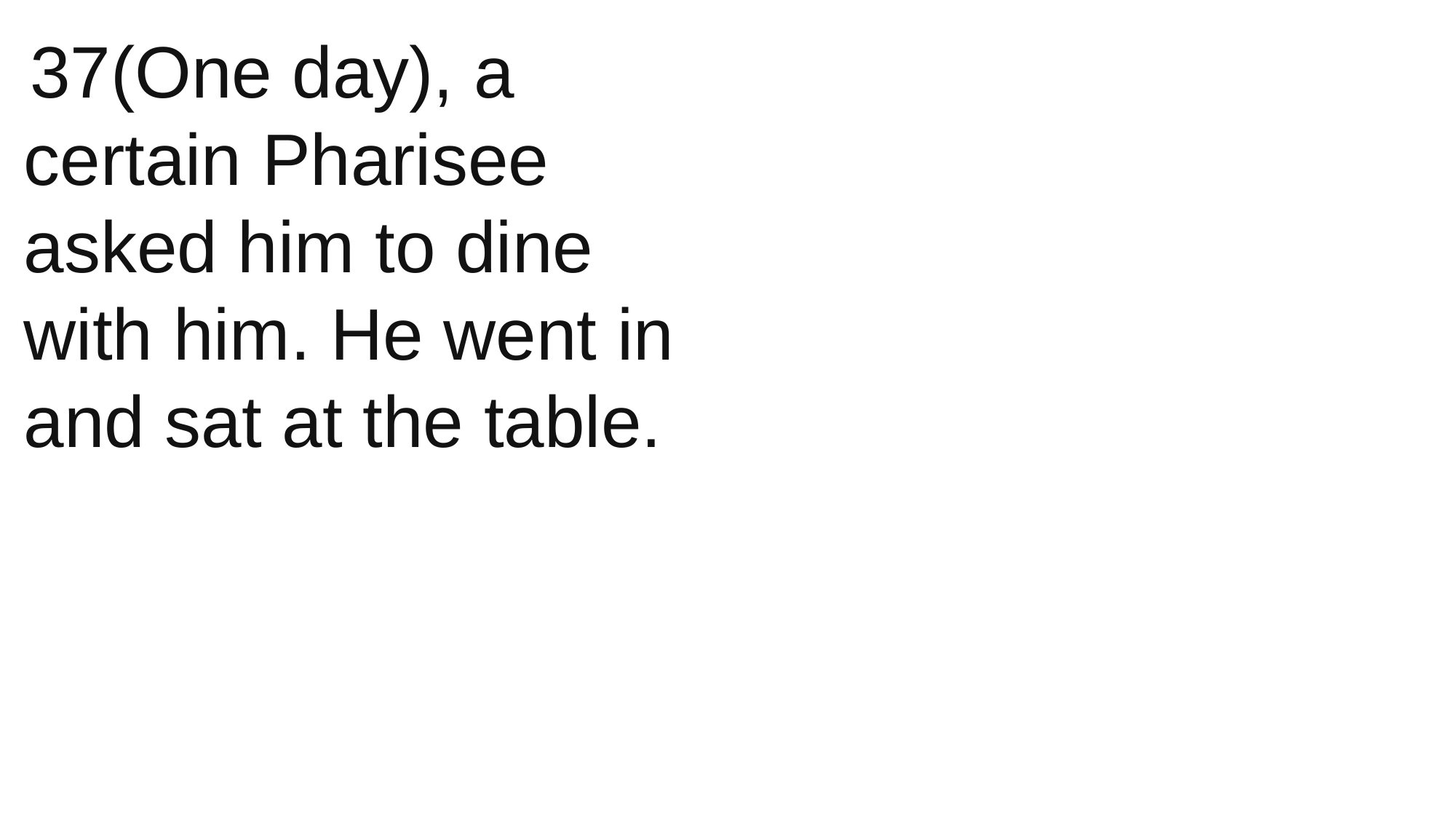

37(One day), a certain Pharisee asked him to dine with him. He went in and sat at the table.